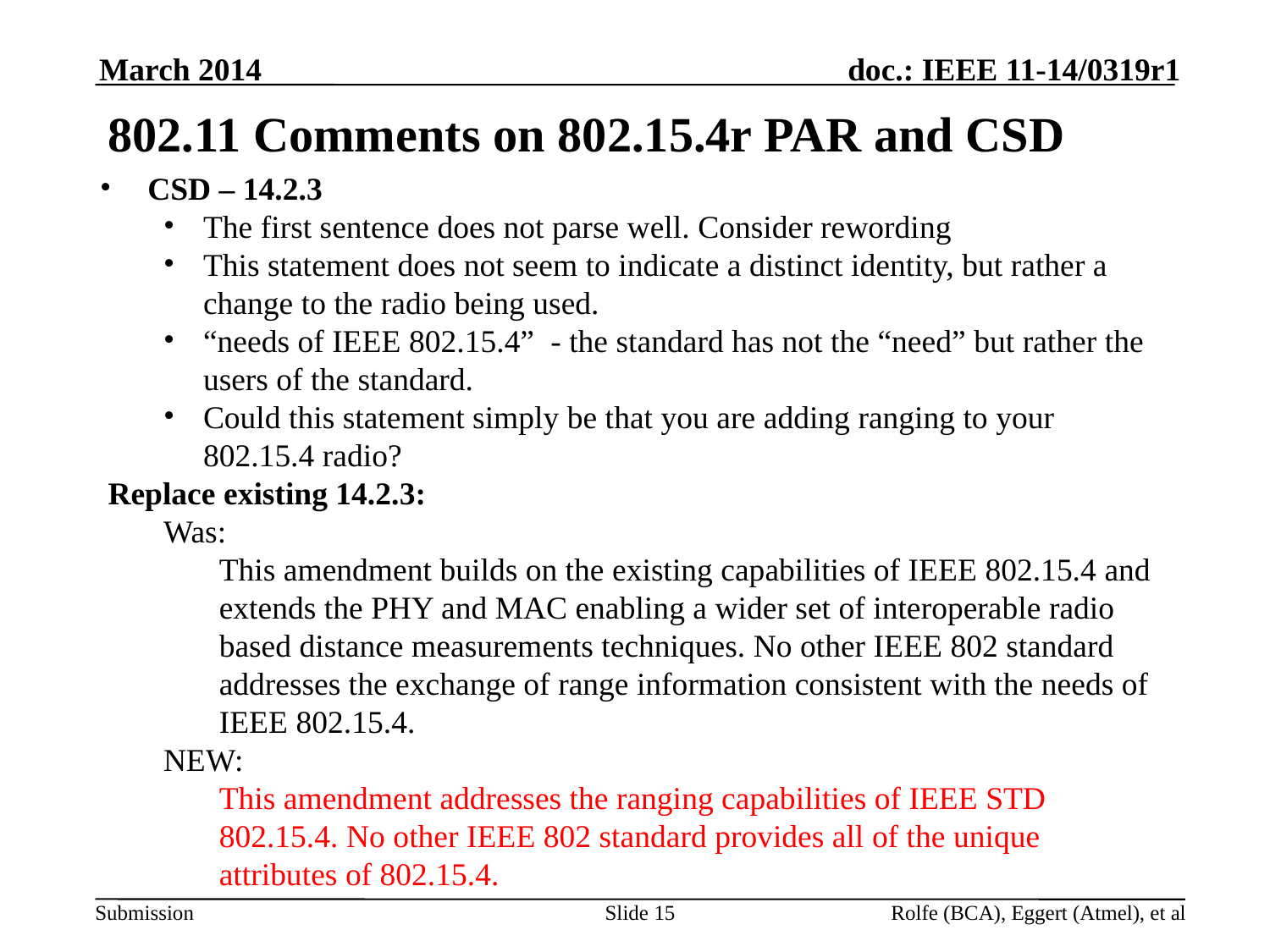

March 2014
# 802.11 Comments on 802.15.4r PAR and CSD
CSD – 14.2.3
The first sentence does not parse well. Consider rewording
This statement does not seem to indicate a distinct identity, but rather a change to the radio being used.
“needs of IEEE 802.15.4”  - the standard has not the “need” but rather the users of the standard.
Could this statement simply be that you are adding ranging to your 802.15.4 radio?
Replace existing 14.2.3:
Was:
This amendment builds on the existing capabilities of IEEE 802.15.4 and extends the PHY and MAC enabling a wider set of interoperable radio based distance measurements techniques. No other IEEE 802 standard addresses the exchange of range information consistent with the needs of IEEE 802.15.4.
NEW:
This amendment addresses the ranging capabilities of IEEE STD 802.15.4. No other IEEE 802 standard provides all of the unique attributes of 802.15.4.

Slide 15
Rolfe (BCA), Eggert (Atmel), et al